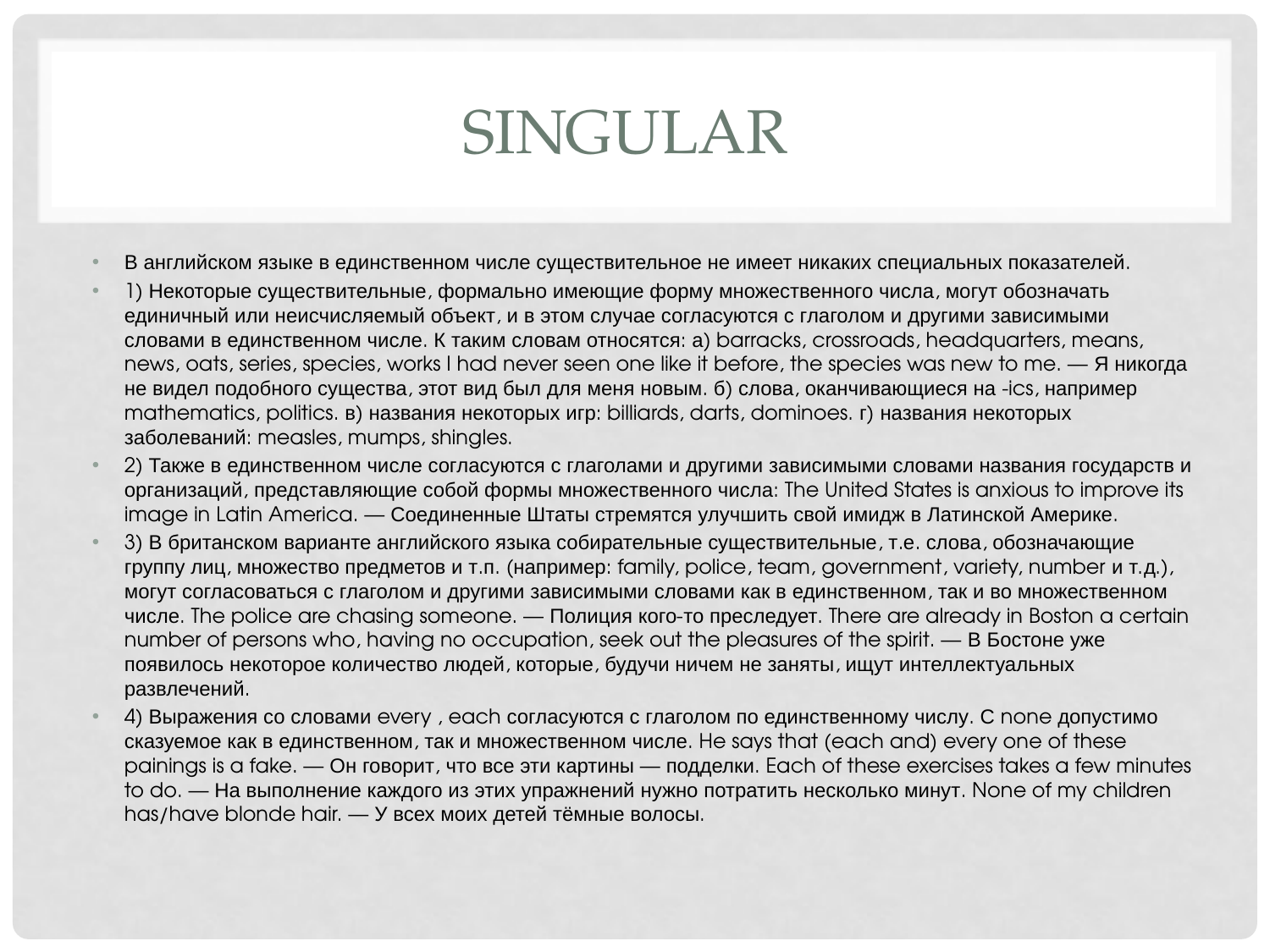

# Singular
В английском языке в единственном числе существительное не имеет никаких специальных показателей.
1) Некоторые существительные, формально имеющие форму множественного числа, могут обозначать единичный или неисчисляемый объект, и в этом случае согласуются с глаголом и другими зависимыми словами в единственном числе. К таким словам относятся: а) barracks, crossroads, headquarters, means, news, oats, series, species, works I had never seen one like it before, the species was new to me. — Я никогда не видел подобного существа, этот вид был для меня новым. б) слова, оканчивающиеся на -ics, например mathematics, politics. в) названия некоторых игр: billiards, darts, dominoes. г) названия некоторых заболеваний: measles, mumps, shingles.
2) Также в единственном числе согласуются с глаголами и другими зависимыми словами названия государств и организаций, представляющие собой формы множественного числа: The United States is anxious to improve its image in Latin America. — Соединенные Штаты стремятся улучшить свой имидж в Латинской Америке.
3) В британском варианте английского языка собирательные существительные, т.е. слова, обозначающие группу лиц, множество предметов и т.п. (например: family, police, team, government, variety, number и т.д.), могут согласоваться с глаголом и другими зависимыми словами как в единственном, так и во множественном числе. The police are chasing someone. — Полиция кого-то преследует. There are already in Boston a certain number of persons who, having no occupation, seek out the pleasures of the spirit. — В Бостоне уже появилось некоторое количество людей, которые, будучи ничем не заняты, ищут интеллектуальных развлечений.
4) Выражения со словами every , each согласуются с глаголом по единственному числу. С none допустимо сказуемое как в единственном, так и множественном числе. He says that (each and) every one of these painings is a fake. — Он говорит, что все эти картины — подделки. Each of these exercises takes a few minutes to do. — На выполнение каждого из этих упражнений нужно потратить несколько минут. None of my children has/have blonde hair. — У всех моих детей тёмные волосы.